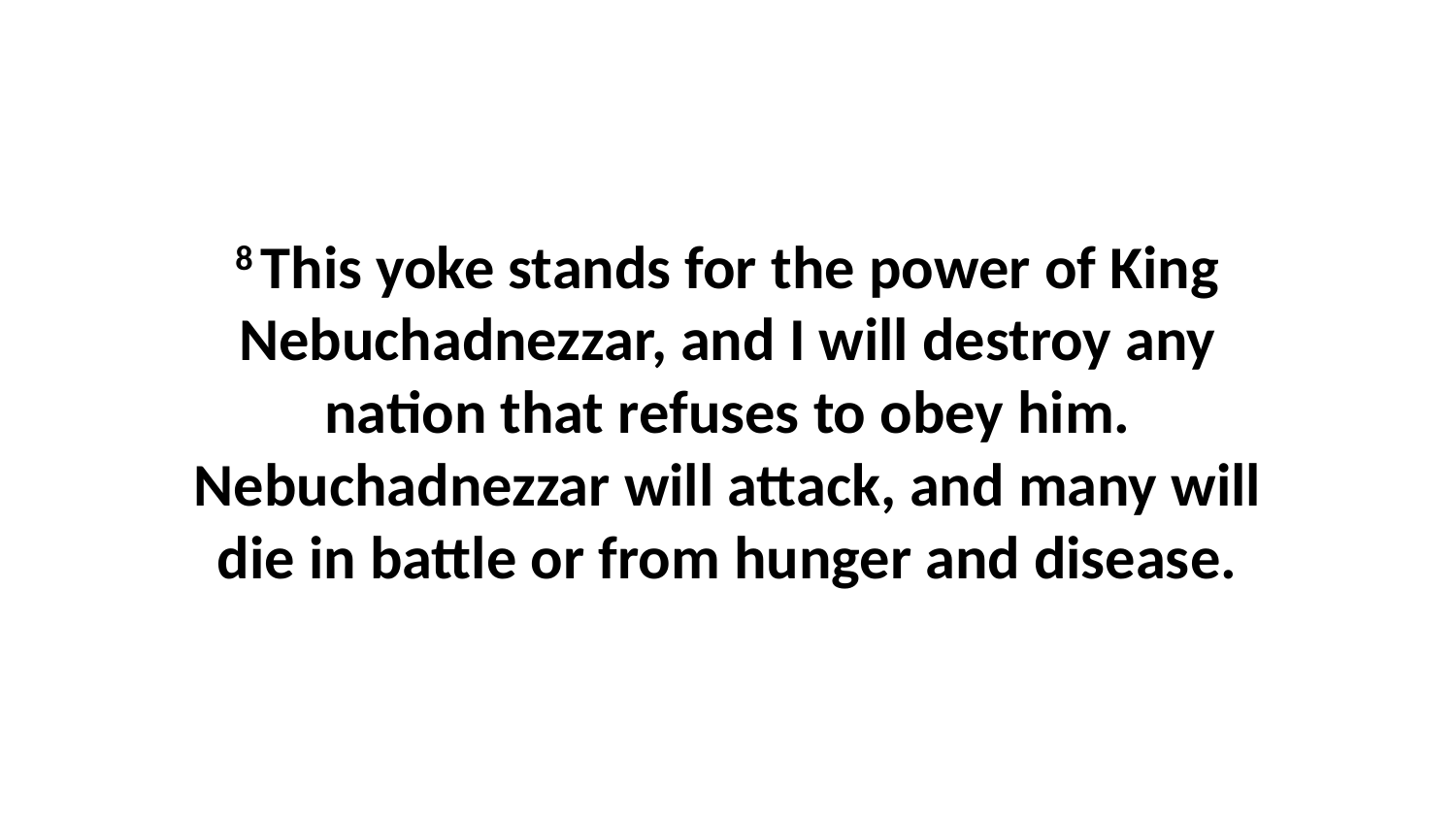

8 This yoke stands for the power of King Nebuchadnezzar, and I will destroy any nation that refuses to obey him. Nebuchadnezzar will attack, and many will die in battle or from hunger and disease.